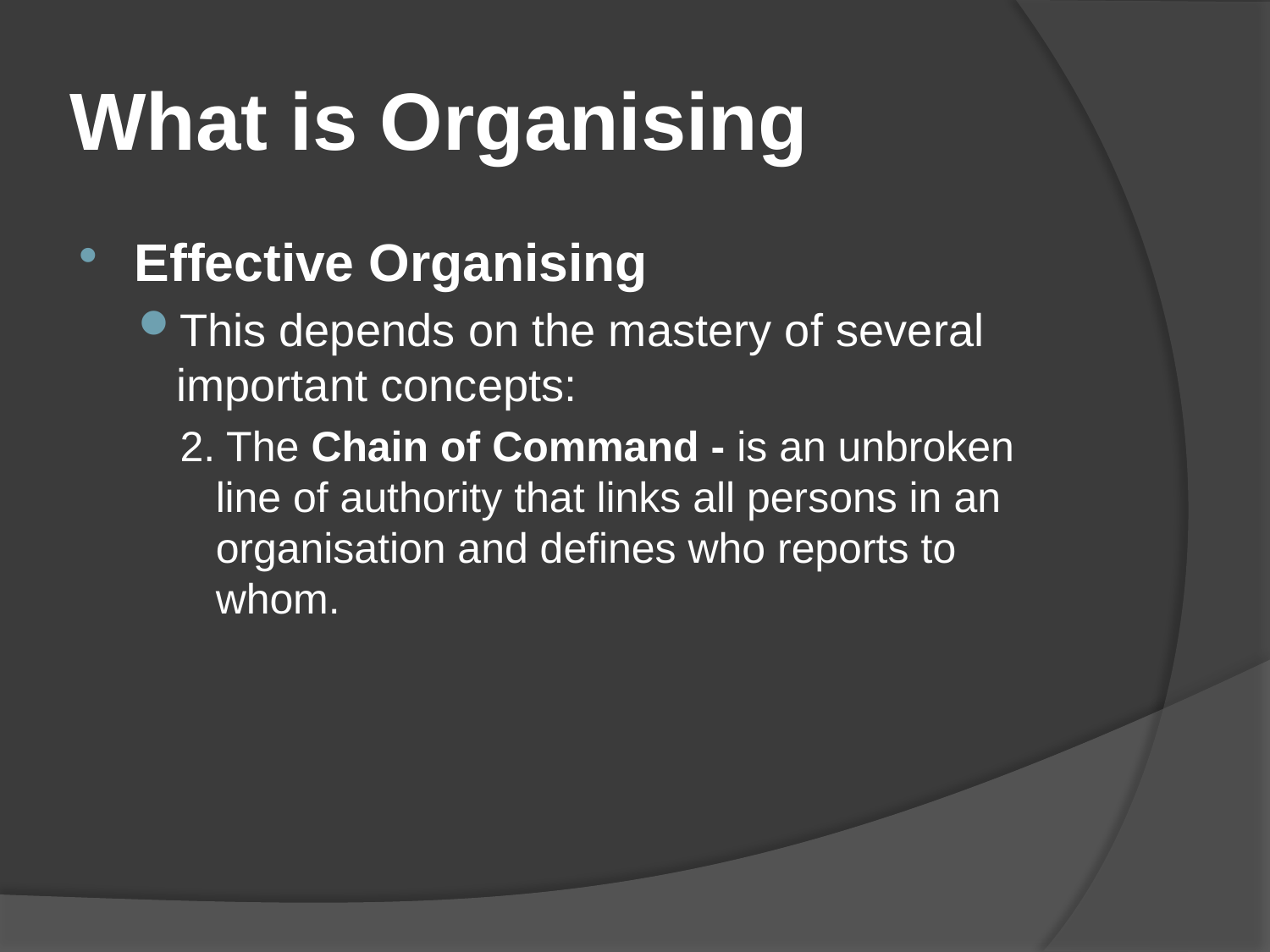

# What is Organising
Effective Organising
This depends on the mastery of several important concepts:
2. The Chain of Command - is an unbroken line of authority that links all persons in an organisation and defines who reports to whom.